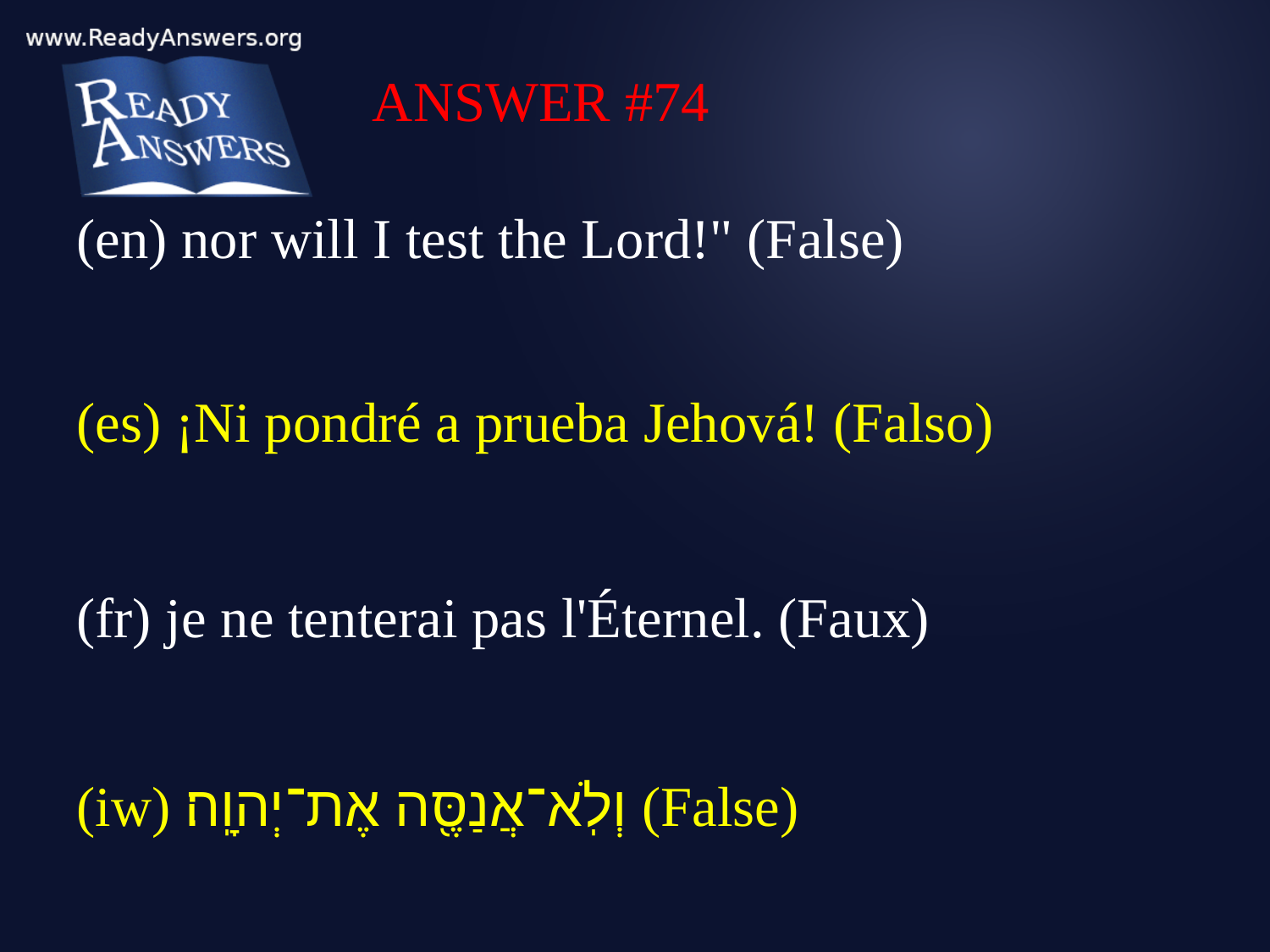

ANSWER #74
(en) nor will I test the Lord!" (False)
(es) ¡Ni pondré a prueba Jehová! (Falso)
(fr) je ne tenterai pas l'Éternel. (Faux)
(iw) וְלֹֽא־אֲנַסֶּ֖ה אֶת־יְהוָֽה׃ (False)